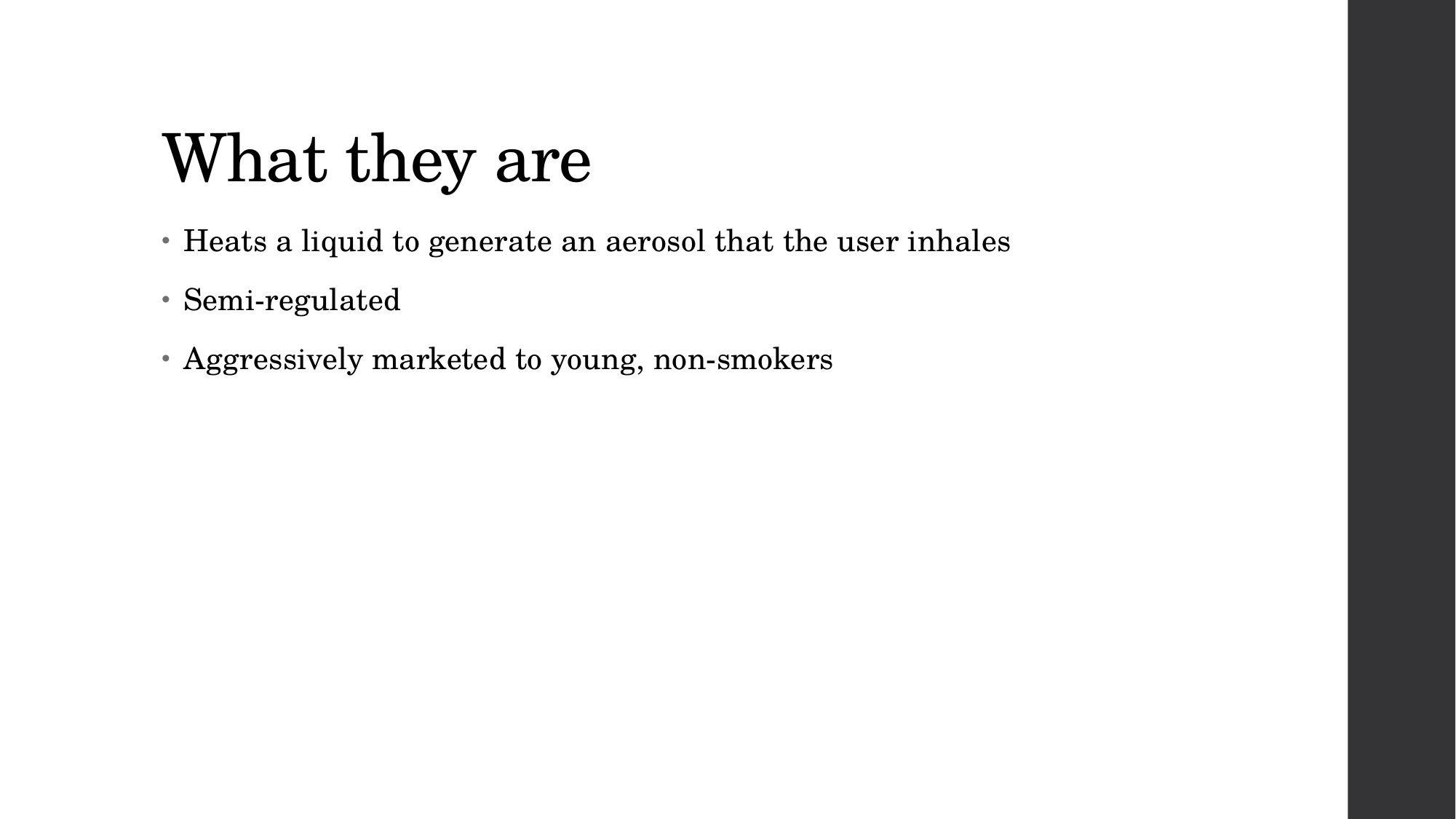

# What they are
Heats a liquid to generate an aerosol that the user inhales
Semi-regulated
Aggressively marketed to young, non-smokers